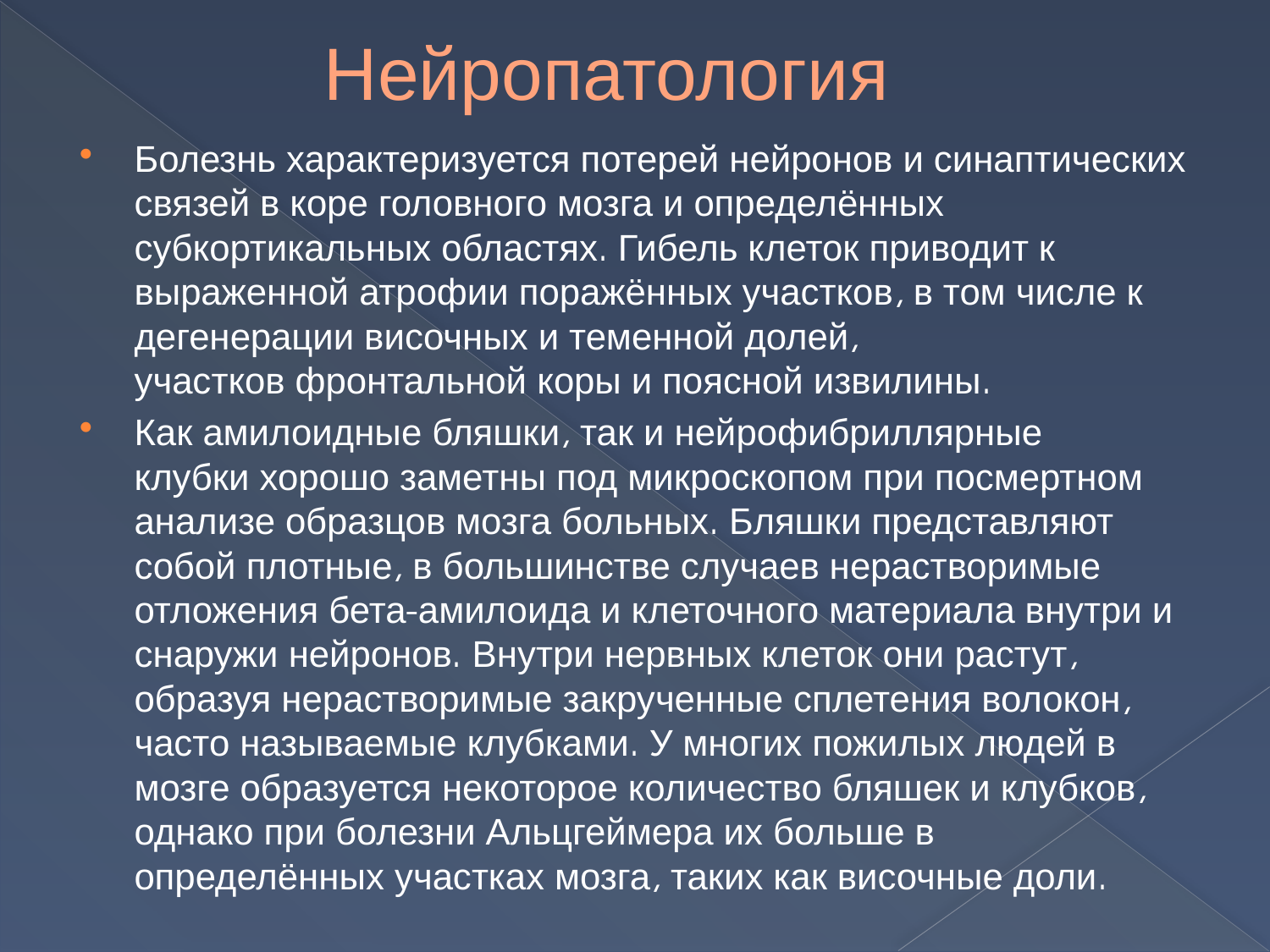

# Нейропатология
Болезнь характеризуется потерей нейронов и синаптических связей в коре головного мозга и определённых субкортикальных областях. Гибель клеток приводит к выраженной атрофии поражённых участков, в том числе к дегенерации височных и теменной долей, участков фронтальной коры и поясной извилины.
Как амилоидные бляшки, так и нейрофибриллярные клубки хорошо заметны под микроскопом при посмертном анализе образцов мозга больных. Бляшки представляют собой плотные, в большинстве случаев нерастворимые отложения бета-амилоида и клеточного материала внутри и снаружи нейронов. Внутри нервных клеток они растут, образуя нерастворимые закрученные сплетения волокон, часто называемые клубками. У многих пожилых людей в мозге образуется некоторое количество бляшек и клубков, однако при болезни Альцгеймера их больше в определённых участках мозга, таких как височные доли.